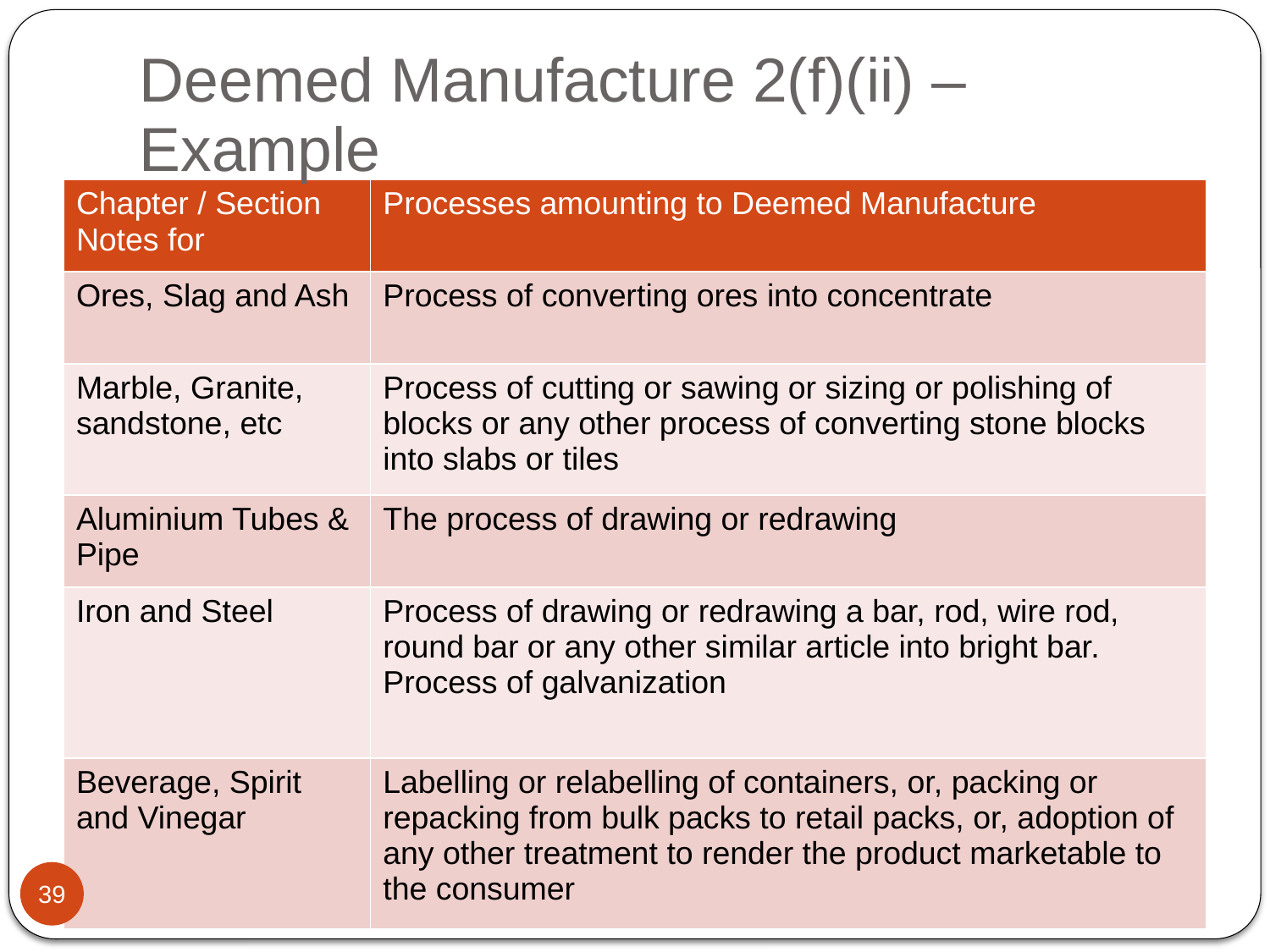

# Deemed Manufacture 2(f)(ii) – Example
| Chapter / Section Notes for | Processes amounting to Deemed Manufacture |
| --- | --- |
| Ores, Slag and Ash | Process of converting ores into concentrate |
| Marble, Granite, sandstone, etc | Process of cutting or sawing or sizing or polishing of blocks or any other process of converting stone blocks into slabs or tiles |
| Aluminium Tubes & Pipe | The process of drawing or redrawing |
| Iron and Steel | Process of drawing or redrawing a bar, rod, wire rod, round bar or any other similar article into bright bar. Process of galvanization |
| Beverage, Spirit and Vinegar | Labelling or relabelling of containers, or, packing or repacking from bulk packs to retail packs, or, adoption of any other treatment to render the product marketable to the consumer |
39